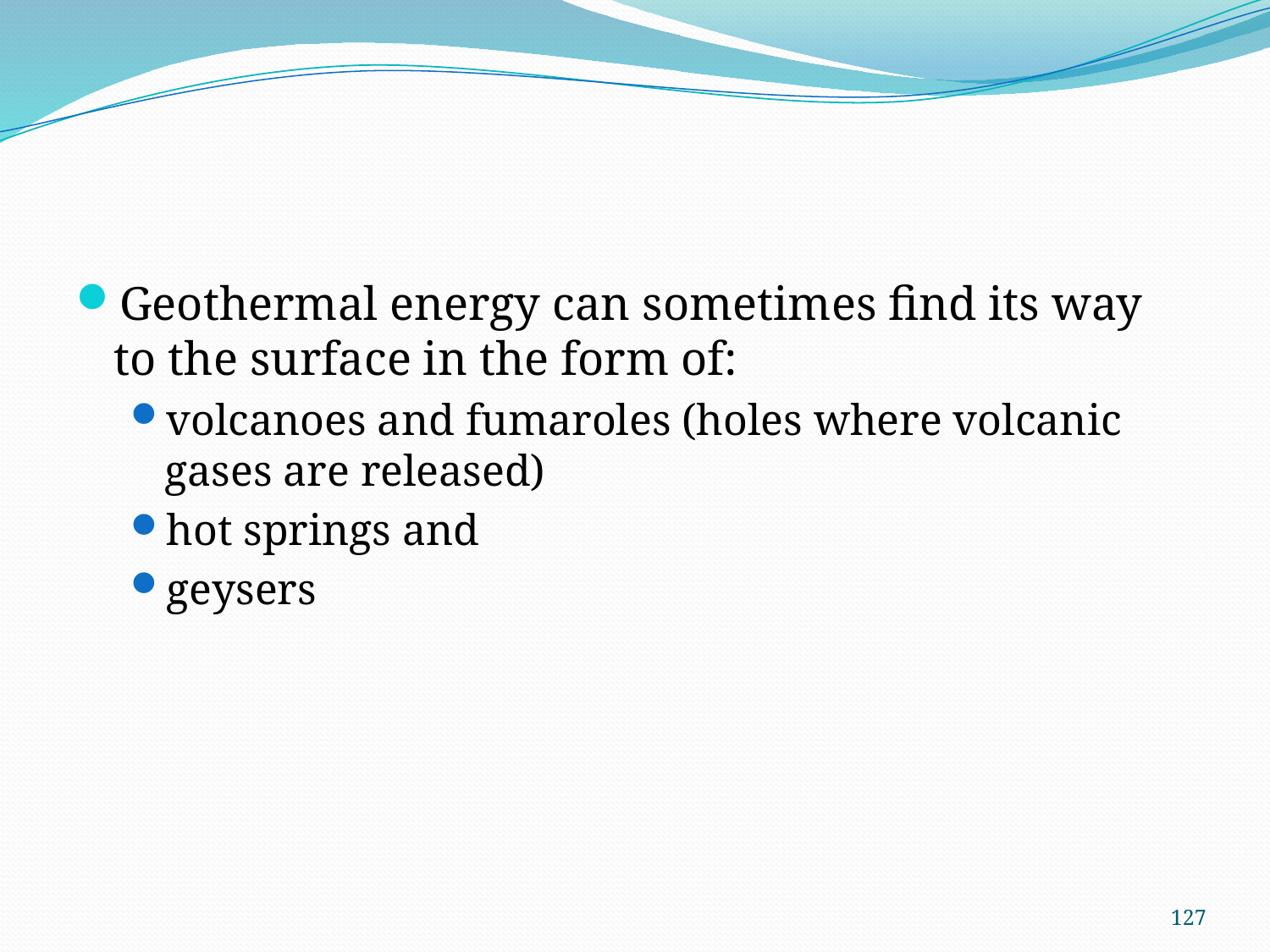

#
Geothermal energy can sometimes find its way to the surface in the form of:
volcanoes and fumaroles (holes where volcanic gases are released)
hot springs and
geysers
127